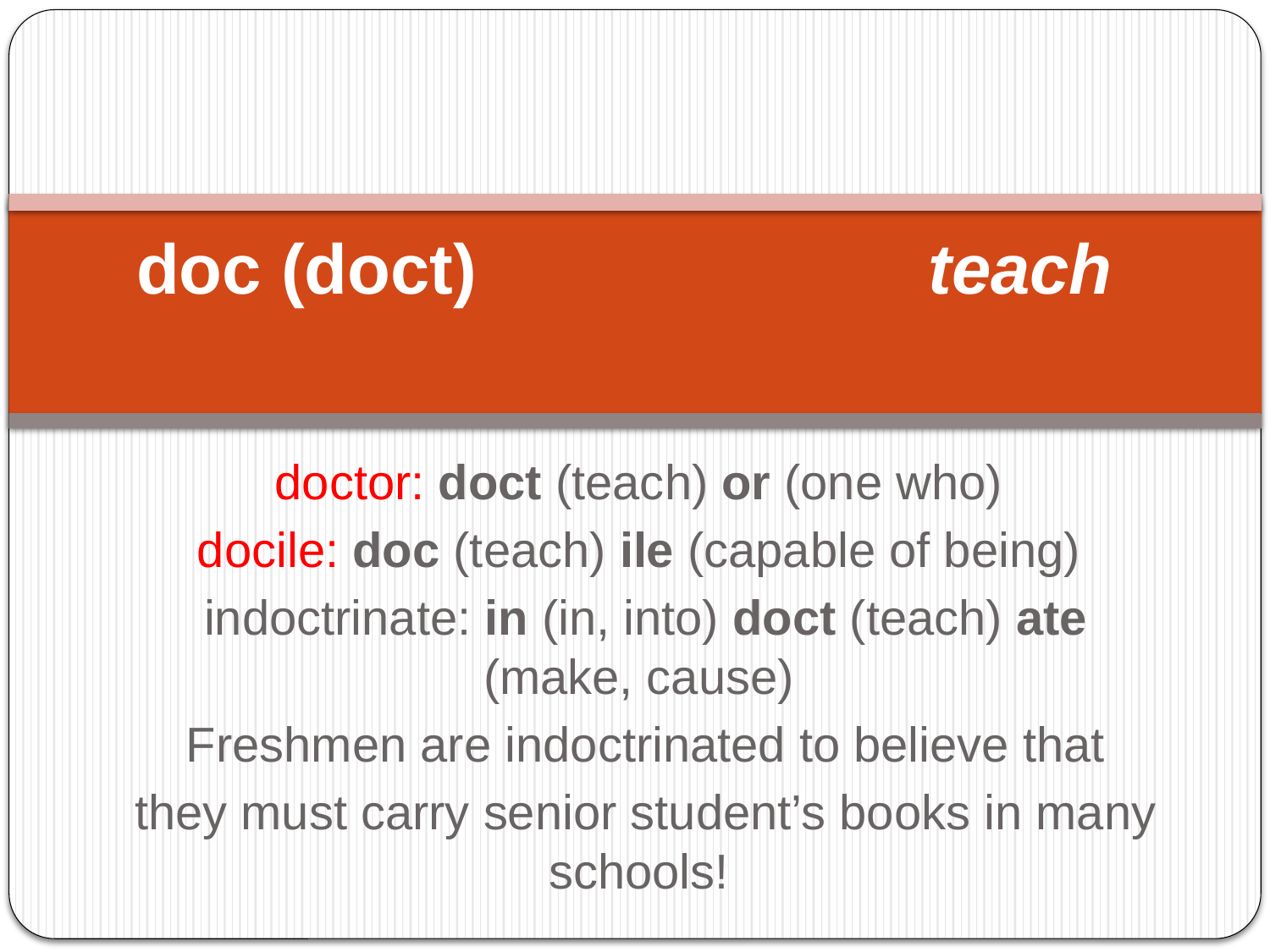

# doc (doct)                       teach
doctor: doct (teach) or (one who)
docile: doc (teach) ile (capable of being)
indoctrinate: in (in, into) doct (teach) ate (make, cause)
Freshmen are indoctrinated to believe that
they must carry senior student’s books in many schools!